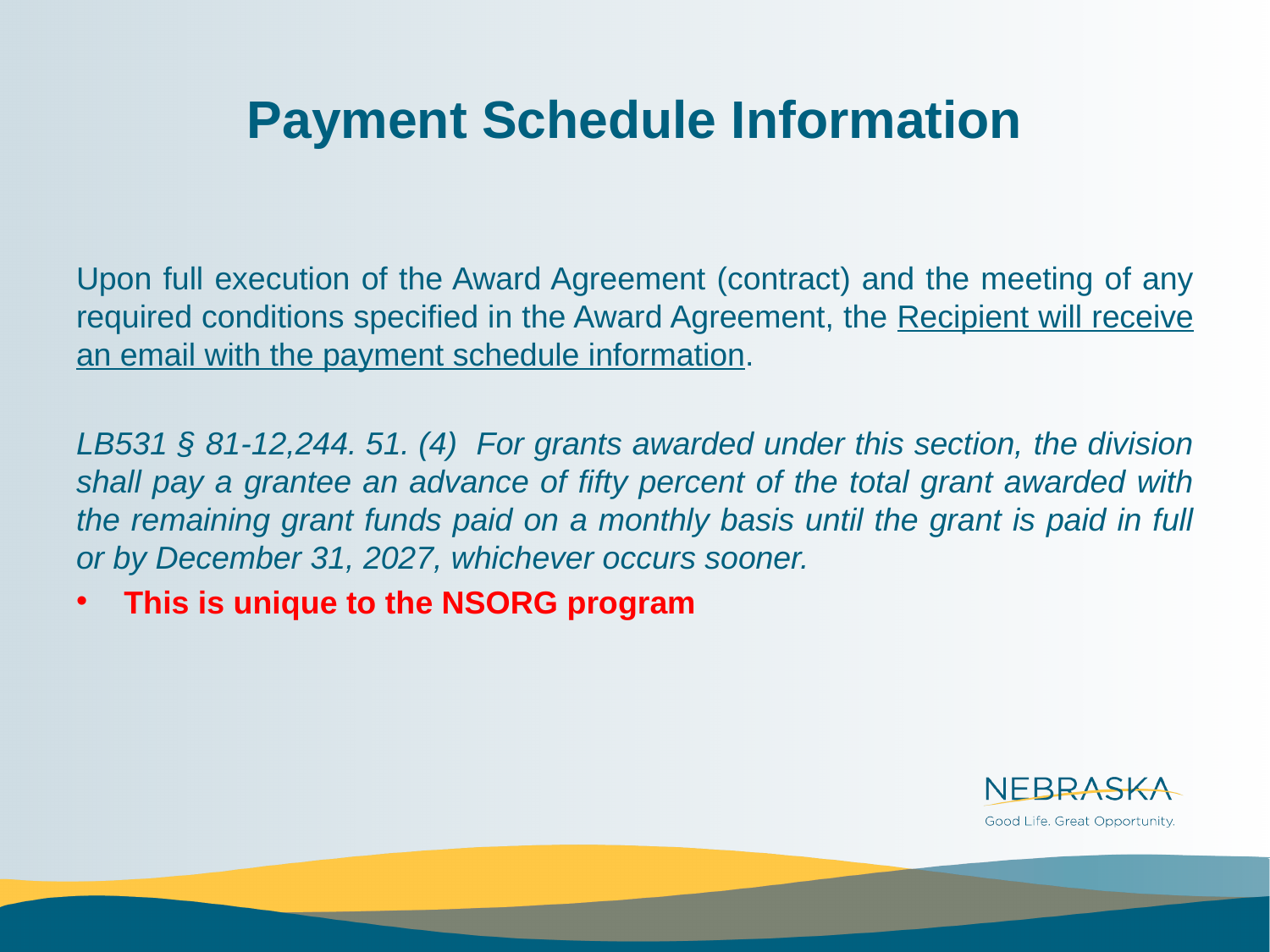

# Payment Schedule Information

Upon full execution of the Award Agreement (contract) and the meeting of any required conditions specified in the Award Agreement, the Recipient will receive an email with the payment schedule information.

LB531 § 81-12,244. 51. (4)  For grants awarded under this section, the division shall pay a grantee an advance of fifty percent of the total grant awarded with the remaining grant funds paid on a monthly basis until the grant is paid in full or by December 31, 2027, whichever occurs sooner.
This is unique to the NSORG program